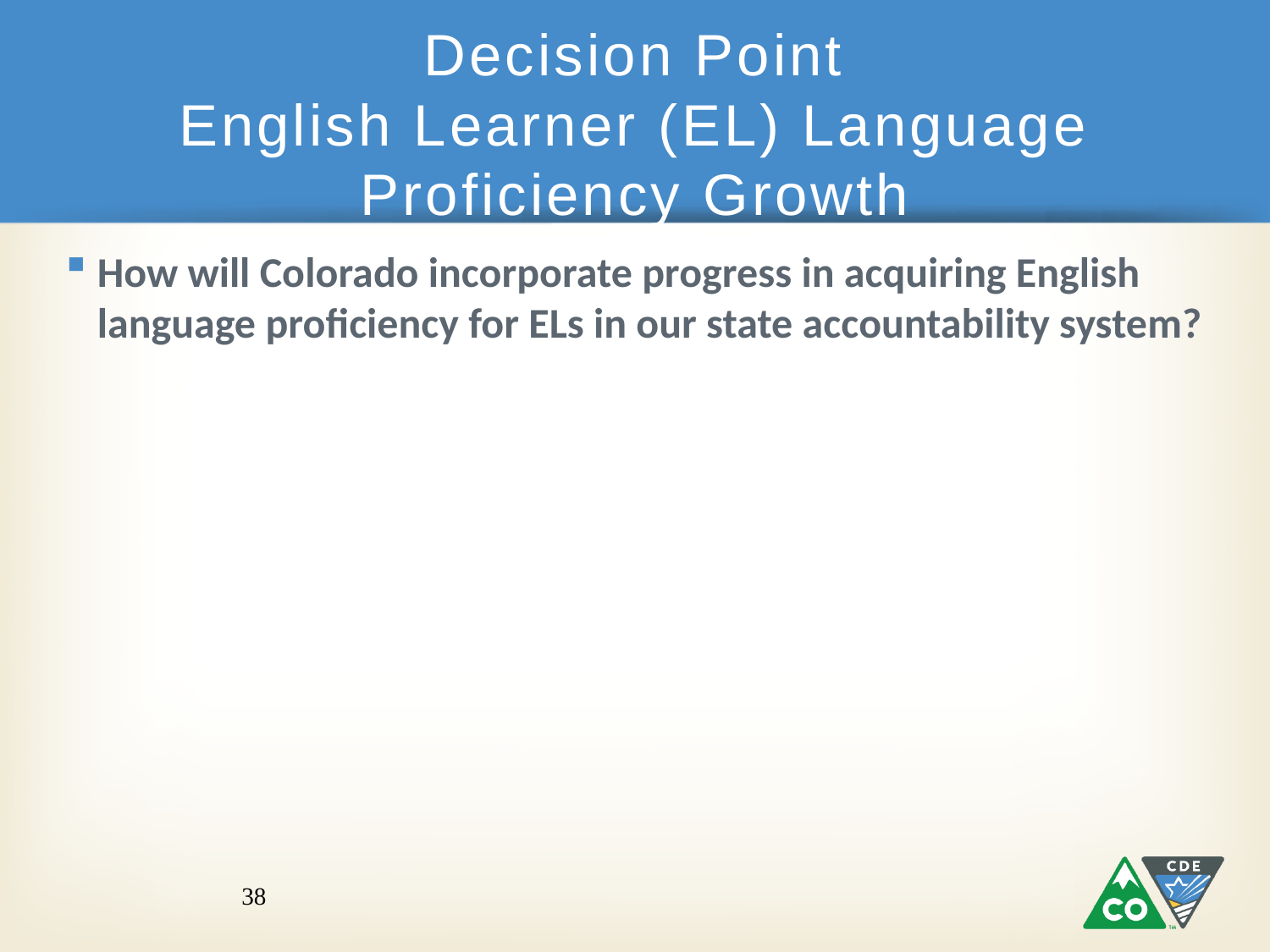

# Decision Point English Learner (EL) Language Proficiency Growth
How will Colorado incorporate progress in acquiring English language proficiency for ELs in our state accountability system?
38